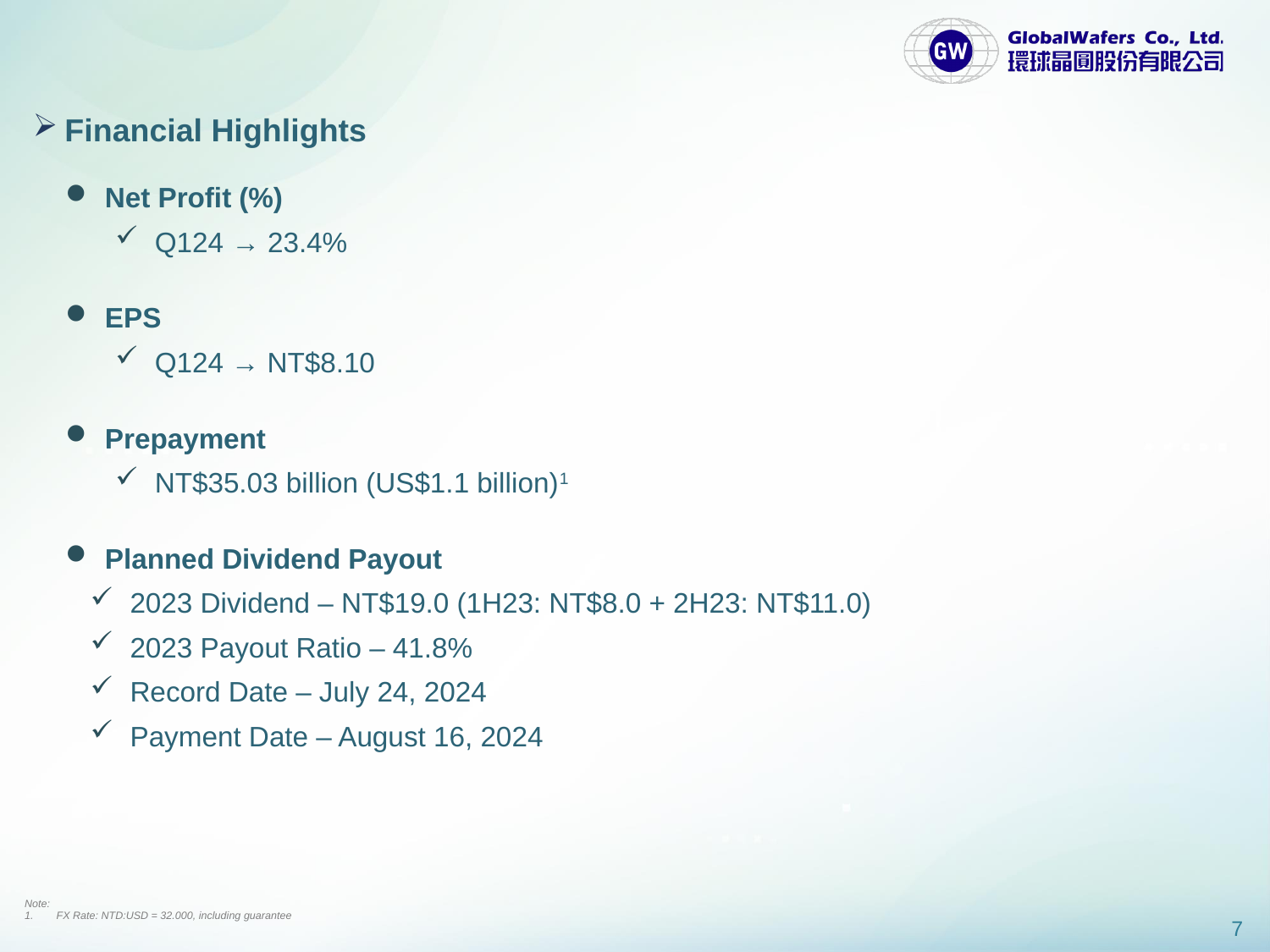

Financial Highlights
Net Profit (%)
Q124 → 23.4%
EPS
Q124 → NT$8.10
Prepayment
NT$35.03 billion (US$1.1 billion)1
Planned Dividend Payout
2023 Dividend – NT$19.0 (1H23: NT$8.0 + 2H23: NT$11.0)
2023 Payout Ratio – 41.8%
Record Date – July 24, 2024
Payment Date – August 16, 2024

Note:
FX Rate: NTD:USD = 32.000, including guarantee

7